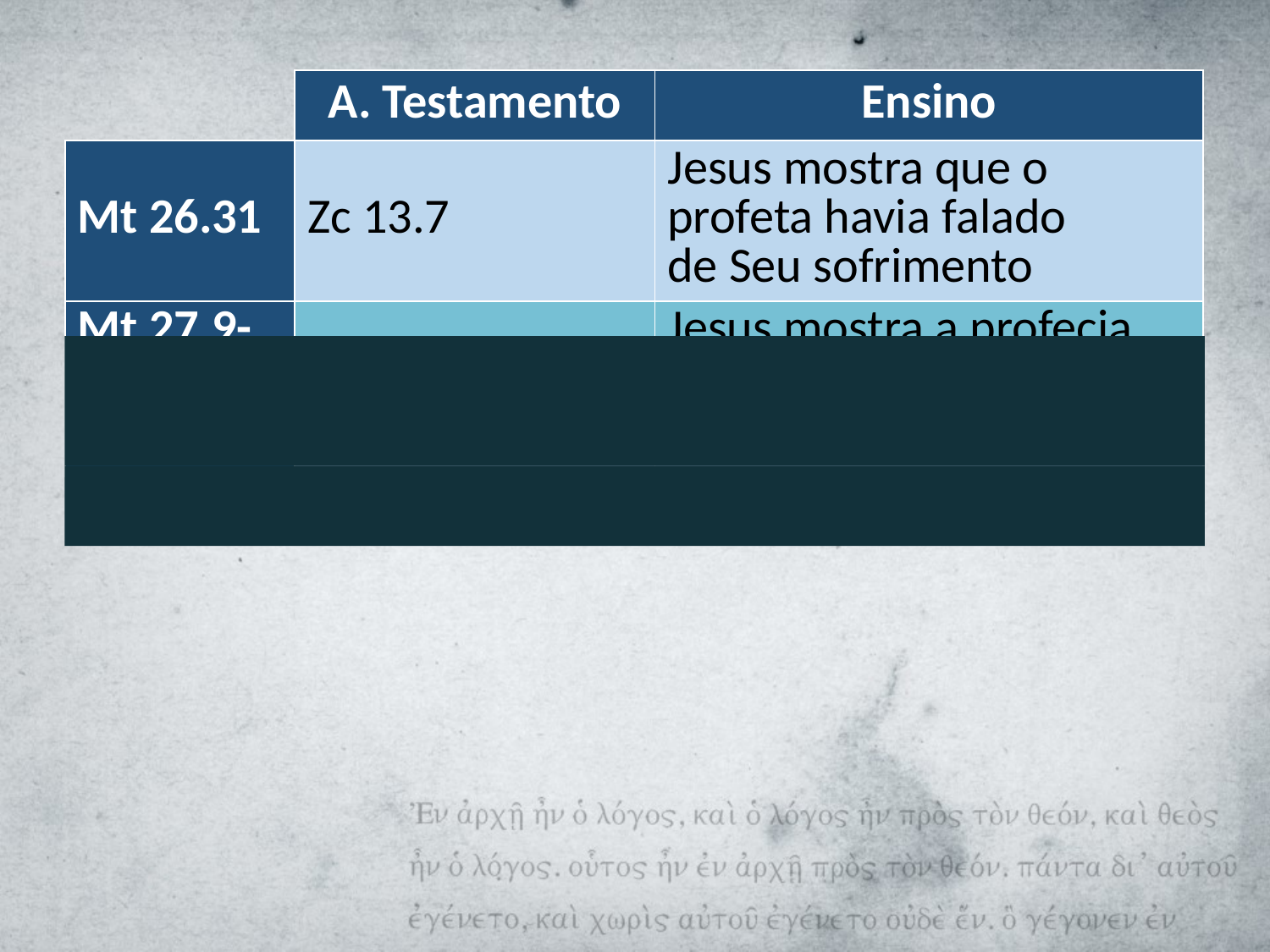

|  | A. Testamento | Ensino |
| --- | --- | --- |
| Mt 26.31 | Zc 13.7 | Jesus mostra que o profeta havia falado de Seu sofrimento |
| Mt 27.9-10 | Zc 11.12-13 | Jesus mostra a profecia sobre a traição de Judas |
| Mt 27.46 | Sl 22.1 | Jesus ora o salmo na cruz |